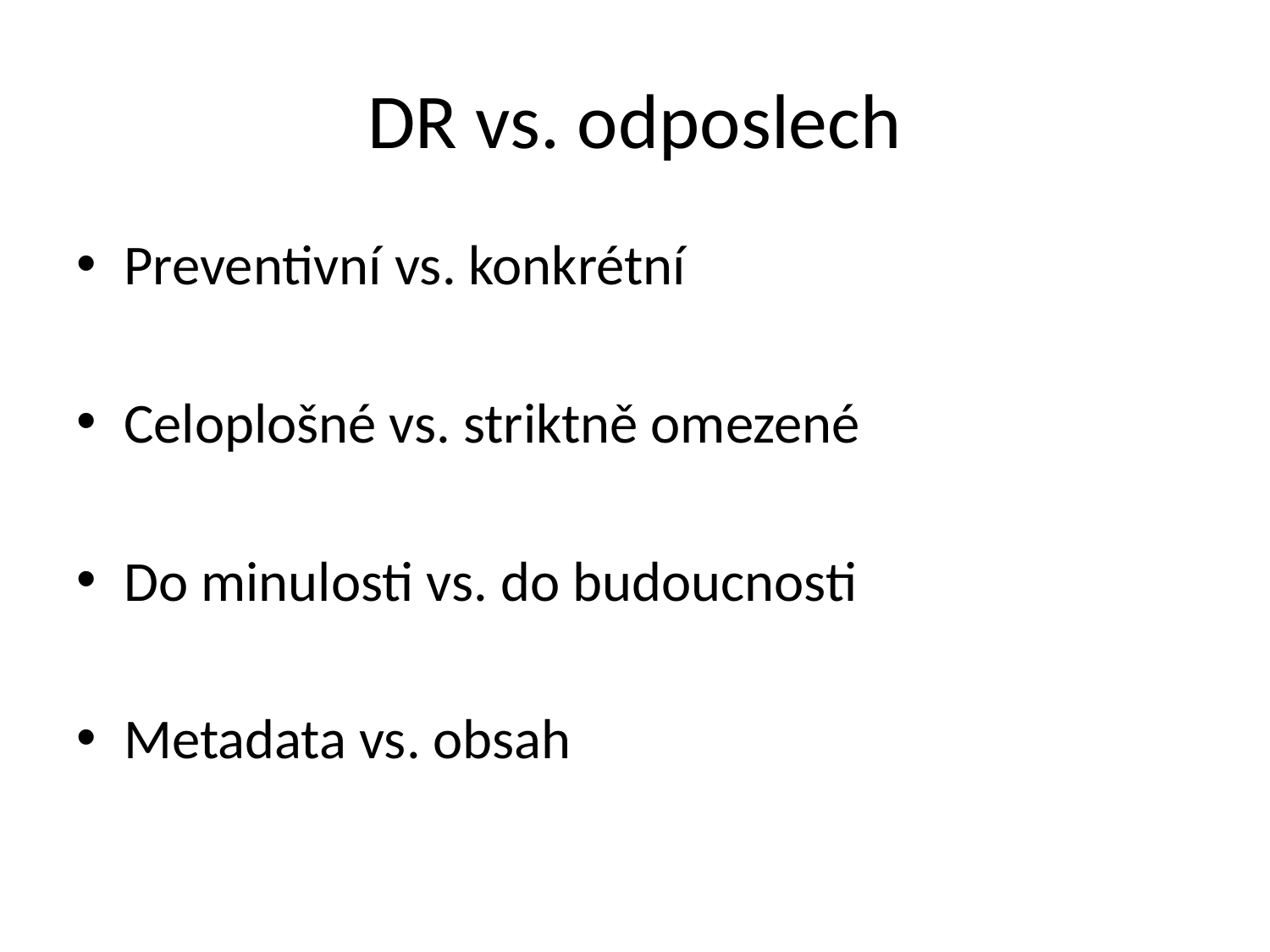

# DR vs. odposlech
Preventivní vs. konkrétní

Celoplošné vs. striktně omezené

Do minulosti vs. do budoucnosti

Metadata vs. obsah